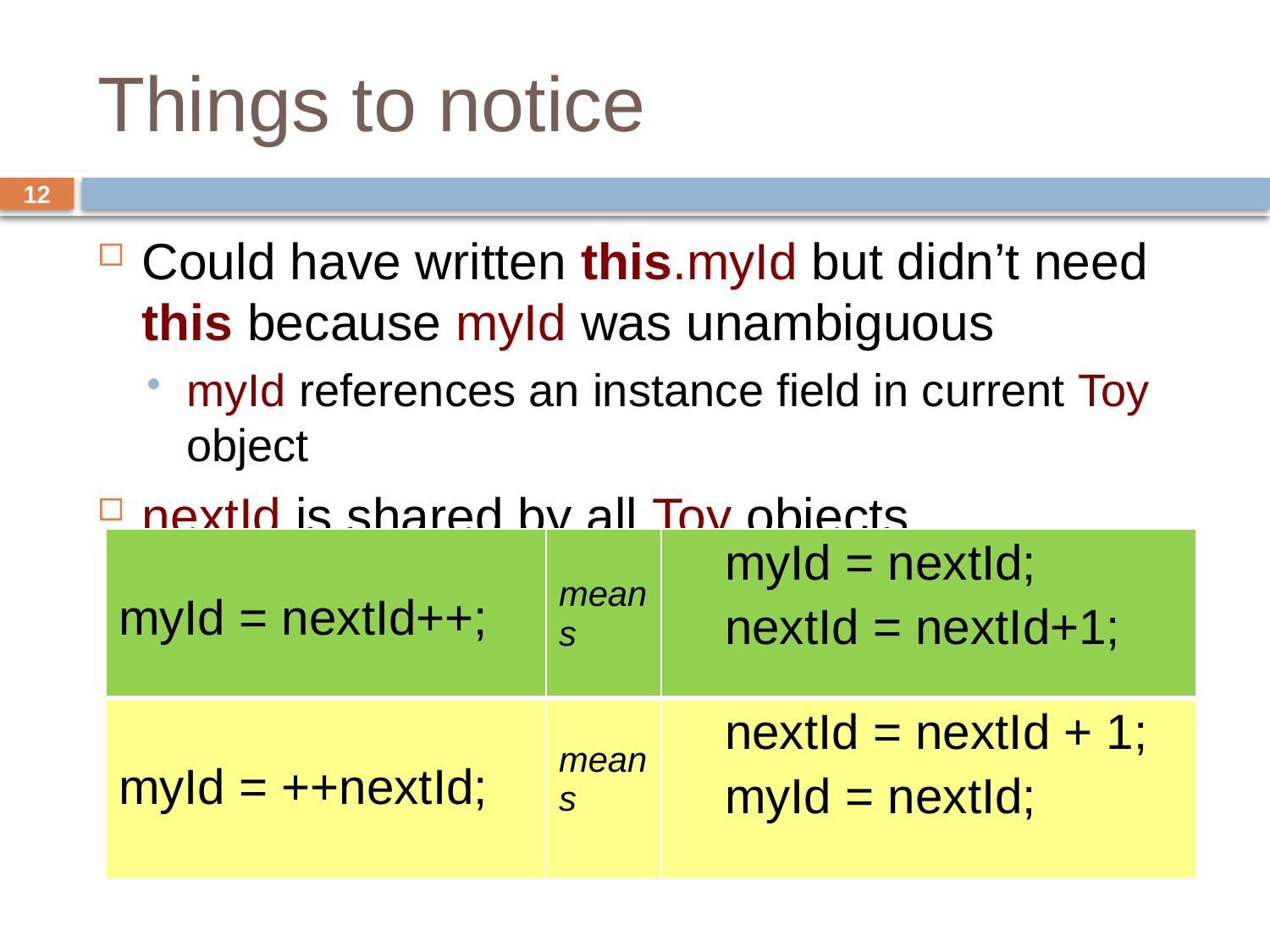

# Things to notice
12
Could have written this.myId but didn’t need this because myId was unambiguous
myId references an instance field in current Toy object
nextId is shared by all Toy objects
| myId = nextId++; | means | myId = nextId; nextId = nextId+1; |
| --- | --- | --- |
| myId = ++nextId; | means | nextId = nextId + 1; myId = nextId; |